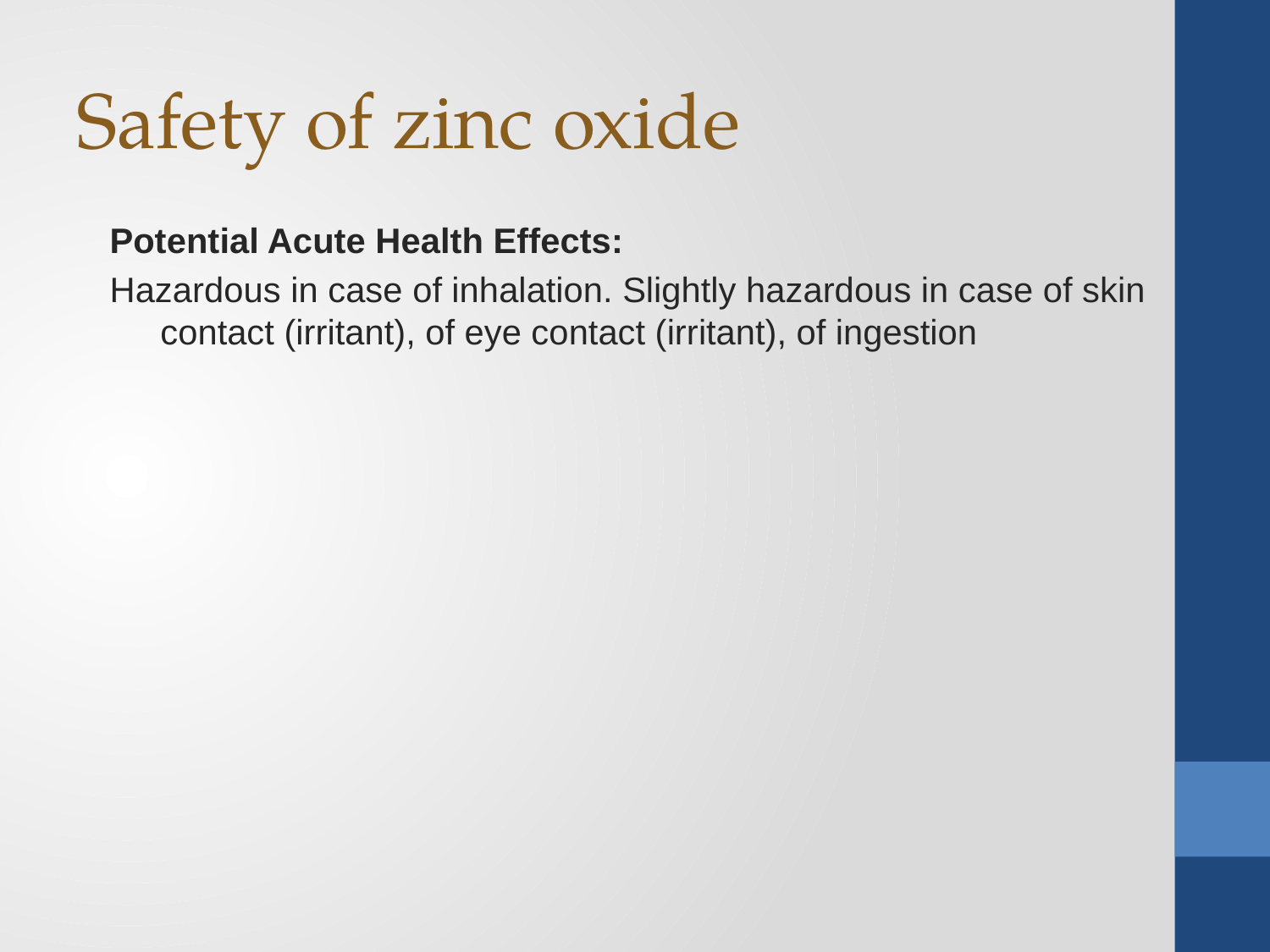

# Safety of zinc oxide
Potential Acute Health Effects:
Hazardous in case of inhalation. Slightly hazardous in case of skin contact (irritant), of eye contact (irritant), of ingestion